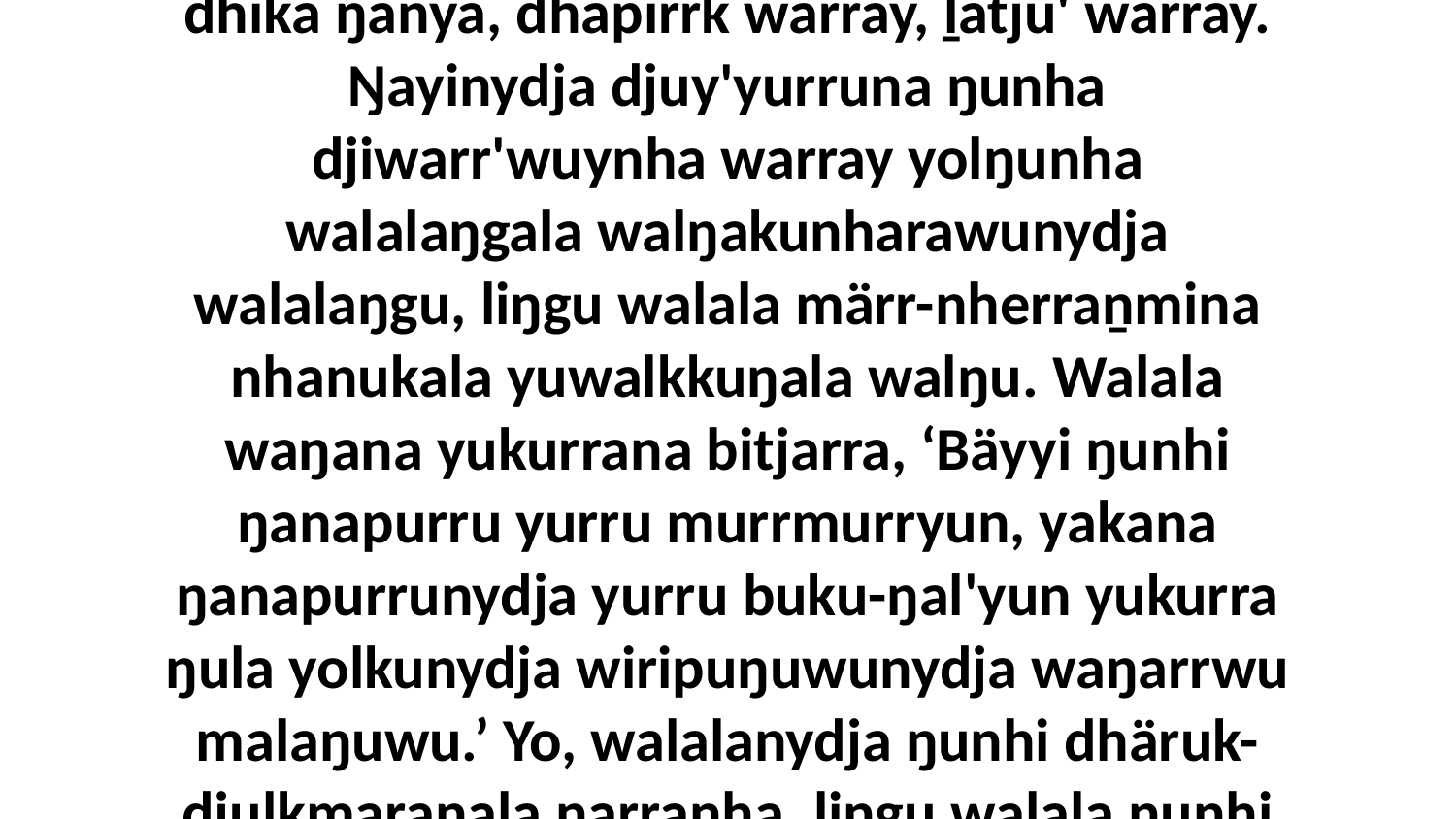

28 Bala ŋayi waŋana ŋunhi buŋgawanydja bitjarrana, “Dhiyakunydja walalaŋgu ḏarramuwurruŋgu Waŋarr biyapul warray dhika ŋanya, dhapirrk warray, ḻatju' warray. Ŋayinydja djuy'yurruna ŋunha djiwarr'wuynha warray yolŋunha walalaŋgala walŋakunharawunydja walalaŋgu, liŋgu walala märr-nherraṉmina nhanukala yuwalkkuŋala walŋu. Walala waŋana yukurrana bitjarra, ‘Bäyyi ŋunhi ŋanapurru yurru murrmurryun, yakana ŋanapurrunydja yurru buku-ŋal'yun yukurra ŋula yolkunydja wiripuŋuwunydja waŋarrwu malaŋuwu.’ Yo, walalanydja ŋunhi dhäruk-djuḻkmaraŋala ŋarranha, liŋgu walala ŋunhi djarr'yurruna ga dhärukku malthurruna ŋurikiyi liŋgu walalaŋgalaŋuwu yana waŋarrwu.